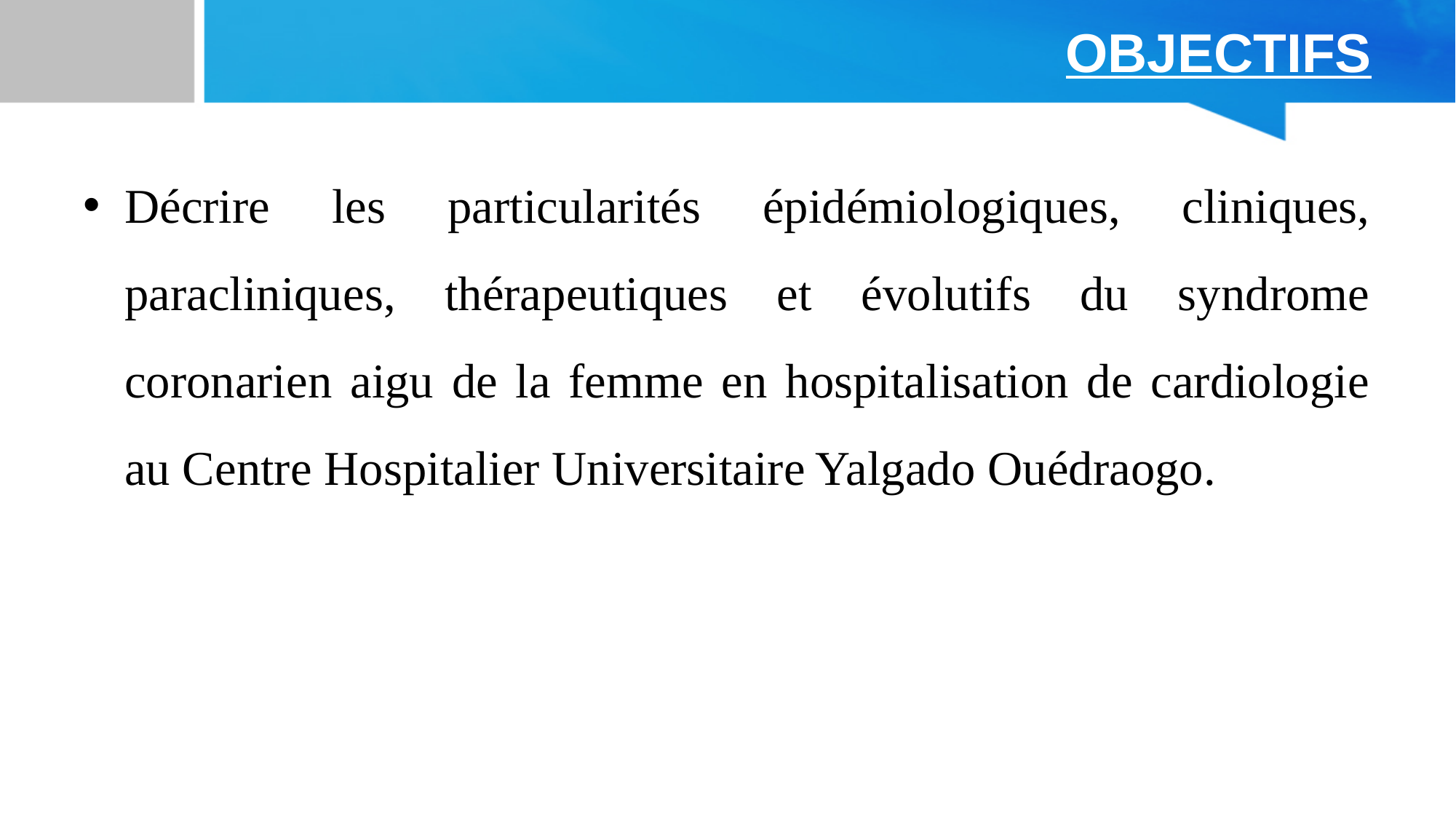

OBJECTIFS
Décrire les particularités épidémiologiques, cliniques, paracliniques, thérapeutiques et évolutifs du syndrome coronarien aigu de la femme en hospitalisation de cardiologie au Centre Hospitalier Universitaire Yalgado Ouédraogo.
3